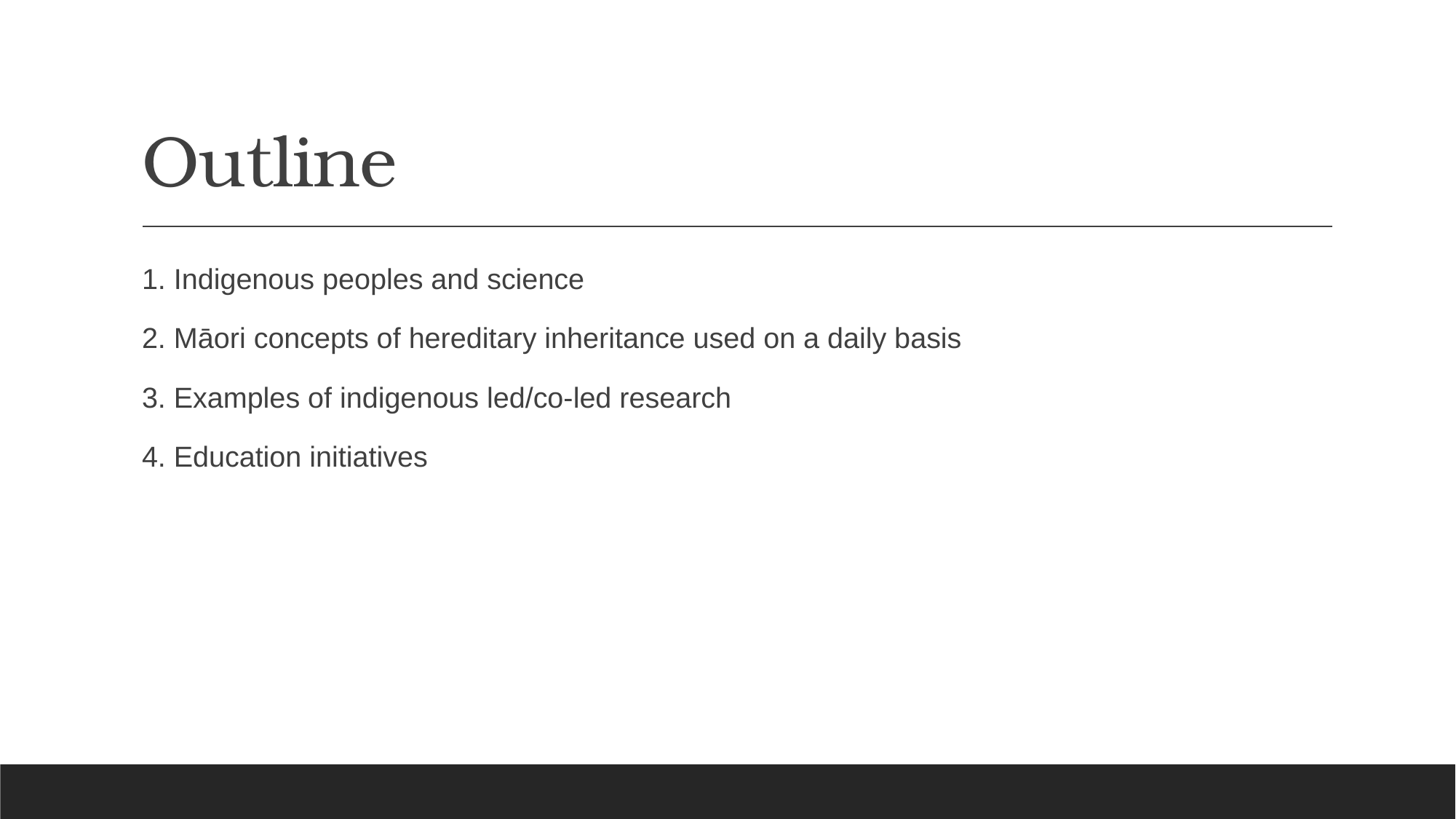

# Outline
1. Indigenous peoples and science
2. Māori concepts of hereditary inheritance used on a daily basis
3. Examples of indigenous led/co-led research
4. Education initiatives